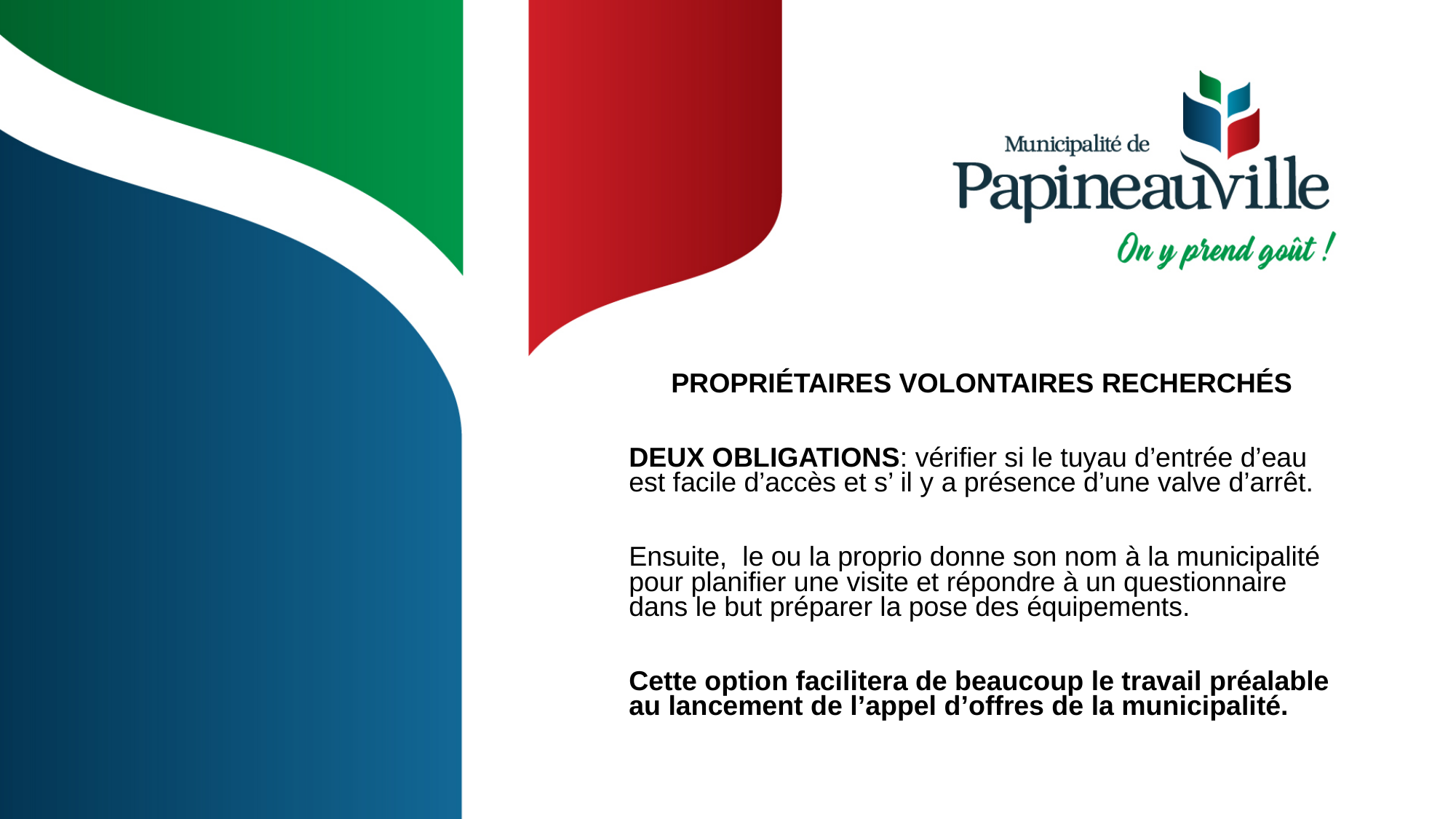

PROPRIÉTAIRES VOLONTAIRES RECHERCHÉS

DEUX OBLIGATIONS: vérifier si le tuyau d’entrée d’eau est facile d’accès et s’ il y a présence d’une valve d’arrêt.

Ensuite,  le ou la proprio donne son nom à la municipalité pour planifier une visite et répondre à un questionnaire dans le but préparer la pose des équipements.

Cette option facilitera de beaucoup le travail préalable au lancement de l’appel d’offres de la municipalité.